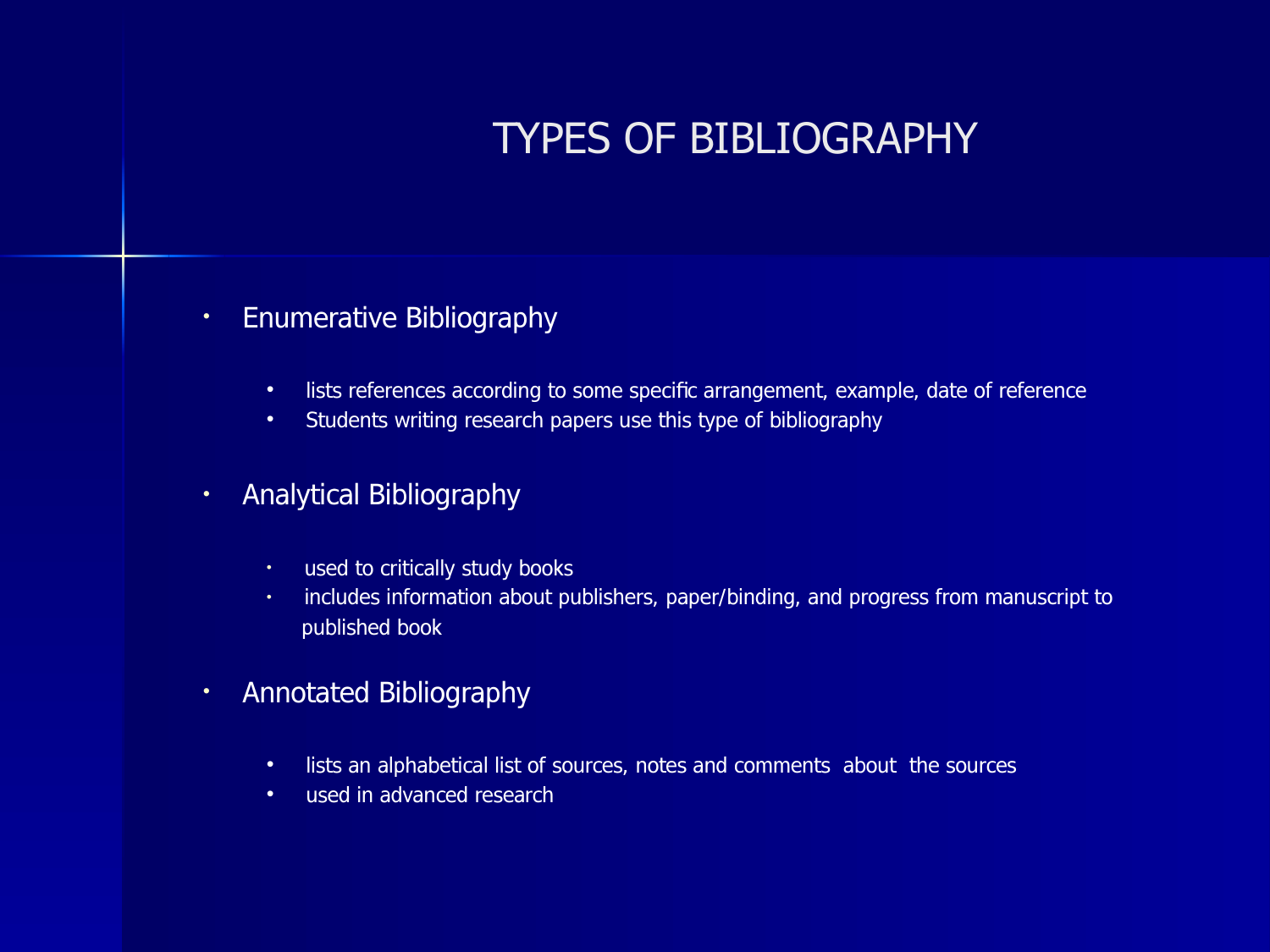

# TYPES OF BIBLIOGRAPHY

Enumerative Bibliography

lists references according to some specific arrangement, example, date of reference
Students writing research papers use this type of bibliography

Analytical Bibliography

     used to critically study books
     includes information about publishers, paper/binding, and progress from manuscript to
         published book

Annotated Bibliography

lists an alphabetical list of sources, notes and comments  about  the sources
used in advanced research